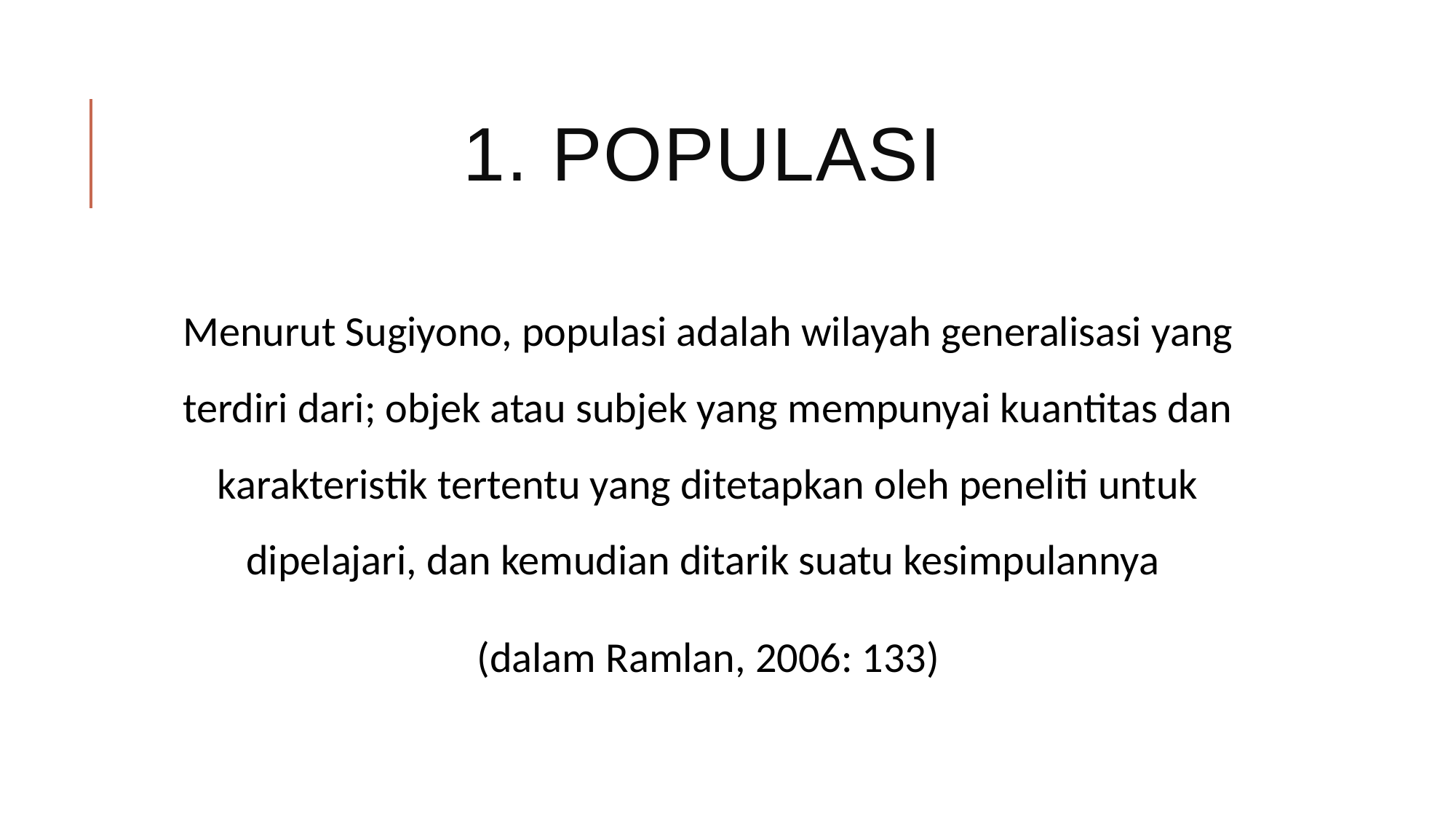

# 1. populasi
Menurut Sugiyono, populasi adalah wilayah generalisasi yang terdiri dari; objek atau subjek yang mempunyai kuantitas dan karakteristik tertentu yang ditetapkan oleh peneliti untuk dipelajari, dan kemudian ditarik suatu kesimpulannya
(dalam Ramlan, 2006: 133)